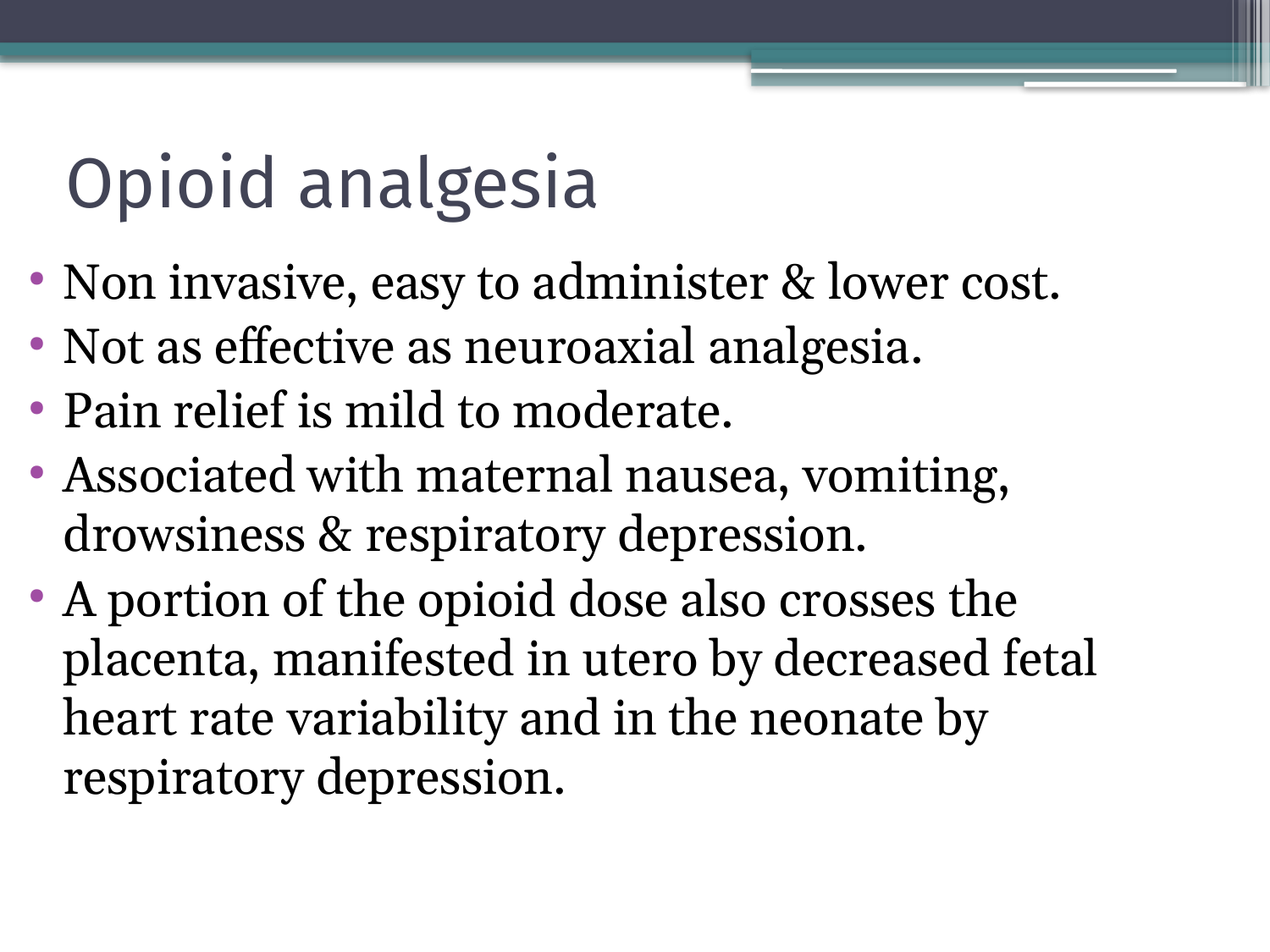

# Opioid analgesia
Non invasive, easy to administer & lower cost.
Not as effective as neuroaxial analgesia.
Pain relief is mild to moderate.
Associated with maternal nausea, vomiting, drowsiness & respiratory depression.
A portion of the opioid dose also crosses the placenta, manifested in utero by decreased fetal heart rate variability and in the neonate by respiratory depression.